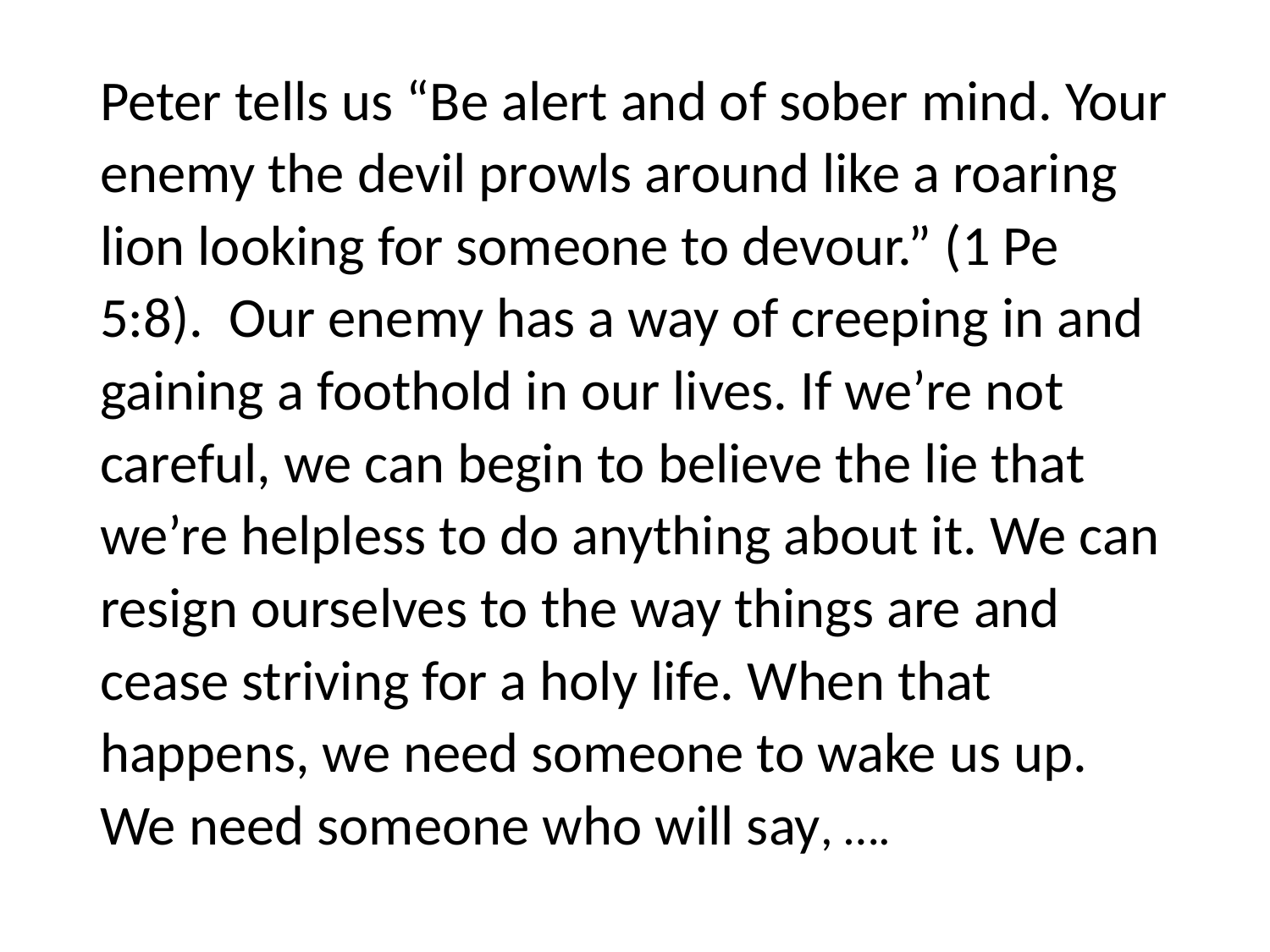

#
Peter tells us “Be alert and of sober mind. Your enemy the devil prowls around like a roaring lion looking for someone to devour.” (1 Pe 5:8).  Our enemy has a way of creeping in and gaining a foothold in our lives. If we’re not careful, we can begin to believe the lie that we’re helpless to do anything about it. We can resign ourselves to the way things are and cease striving for a holy life. When that happens, we need someone to wake us up. We need someone who will say, ….